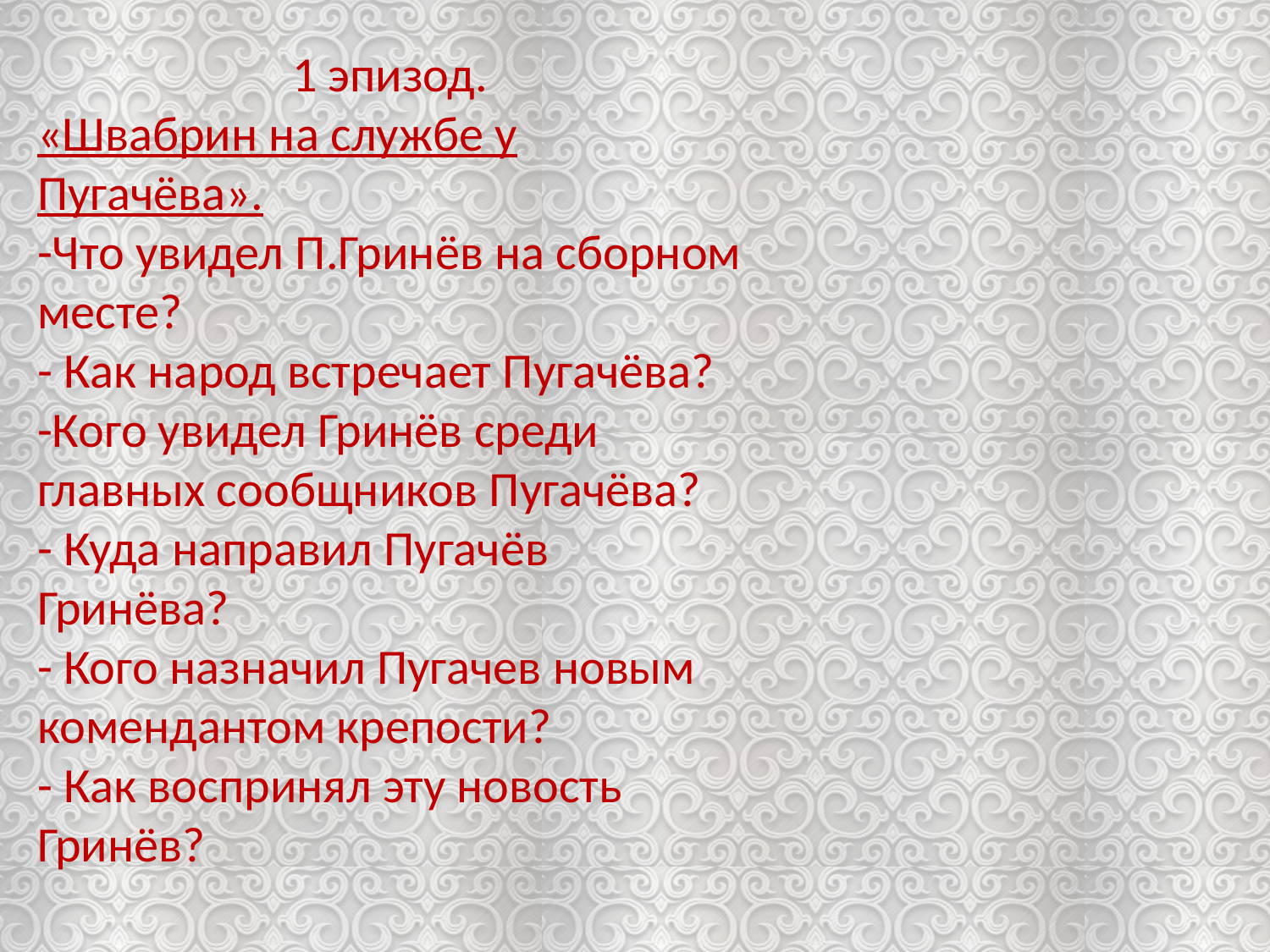

1 эпизод.
«Швабрин на службе у Пугачёва».
-Что увидел П.Гринёв на сборном месте?
- Как народ встречает Пугачёва?
-Кого увидел Гринёв среди главных сообщников Пугачёва?
- Куда направил Пугачёв Гринёва?
- Кого назначил Пугачев новым комендантом крепости?
- Как воспринял эту новость Гринёв?